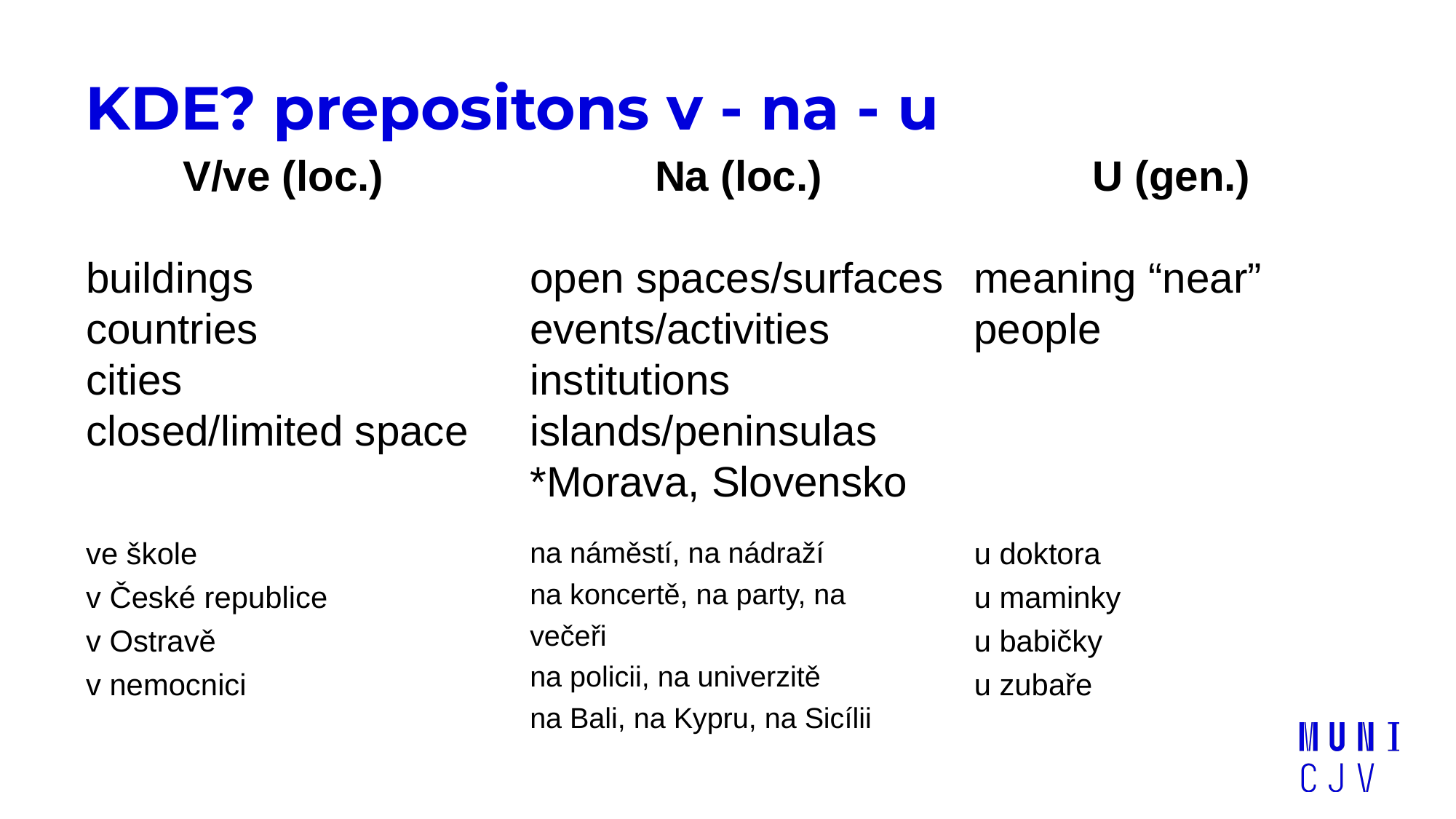

# KDE? prepositons v - na - u
V/ve (loc.)

buildings
countries
cities
closed/limited space
Na (loc.)

open spaces/surfaces
events/activities
institutions
islands/peninsulas
*Morava, Slovensko
U (gen.)

meaning “near”
people
u doktora
u maminky
u babičky
u zubaře
ve škole
v České republice
v Ostravě
v nemocnici
na náměstí, na nádraží
na koncertě, na party, na večeři
na policii, na univerzitě
na Bali, na Kypru, na Sicílii